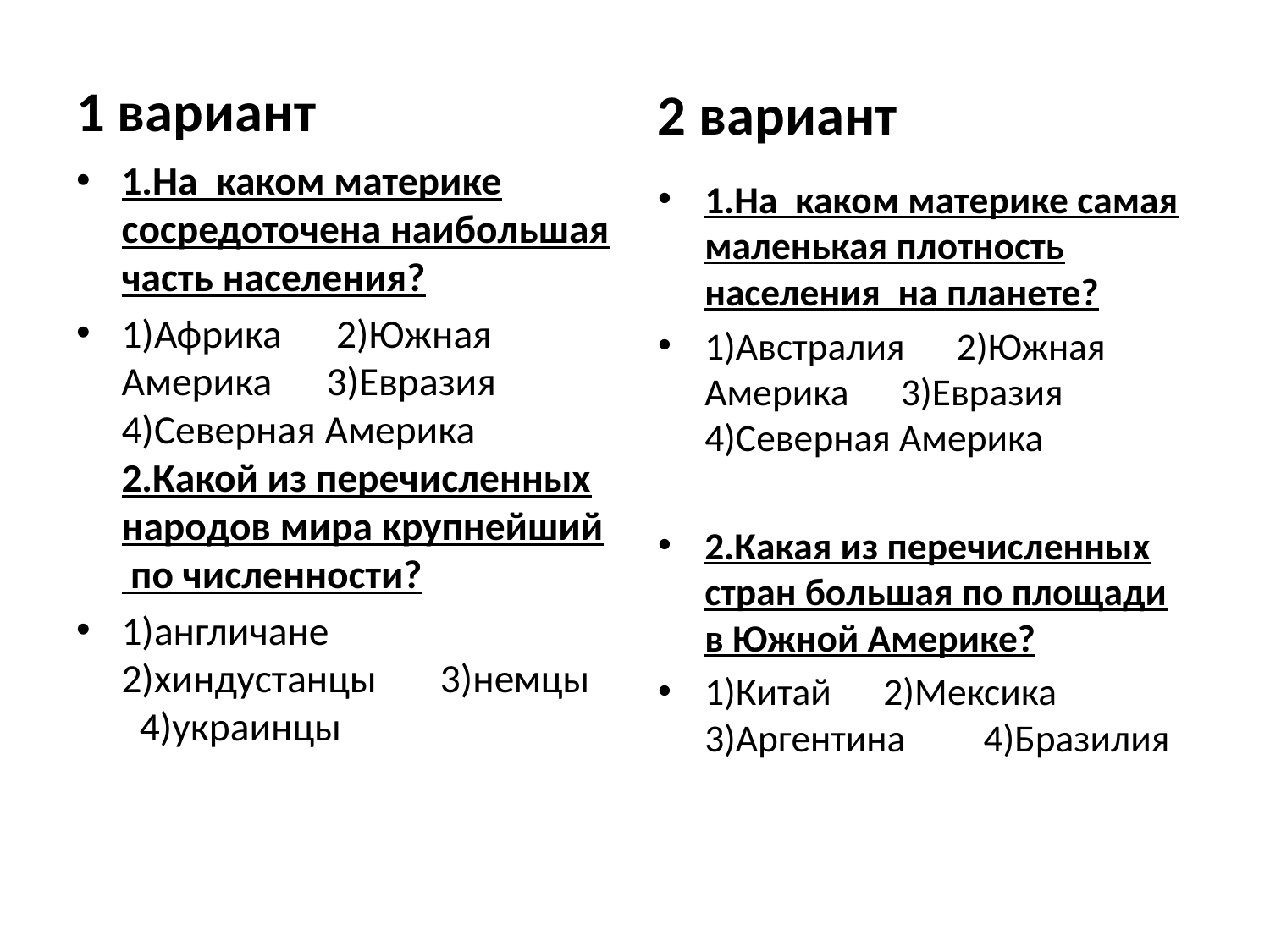

2 вариант
#
1 вариант
1.На  каком материке сосредоточена наибольшая часть населения?
1)Африка      2)Южная Америка      3)Евразия     4)Северная Америка 2.Какой из перечисленных народов мира крупнейший  по численности?
1)англичане    2)хиндустанцы       3)немцы     4)украинцы

1.На  каком материке самая маленькая плотность населения  на планете?
1)Австралия      2)Южная Америка      3)Евразия     4)Северная Америка

2.Какая из перечисленных стран большая по площади в Южной Америке?
1)Китай      2)Мексика     3)Аргентина         4)Бразилия